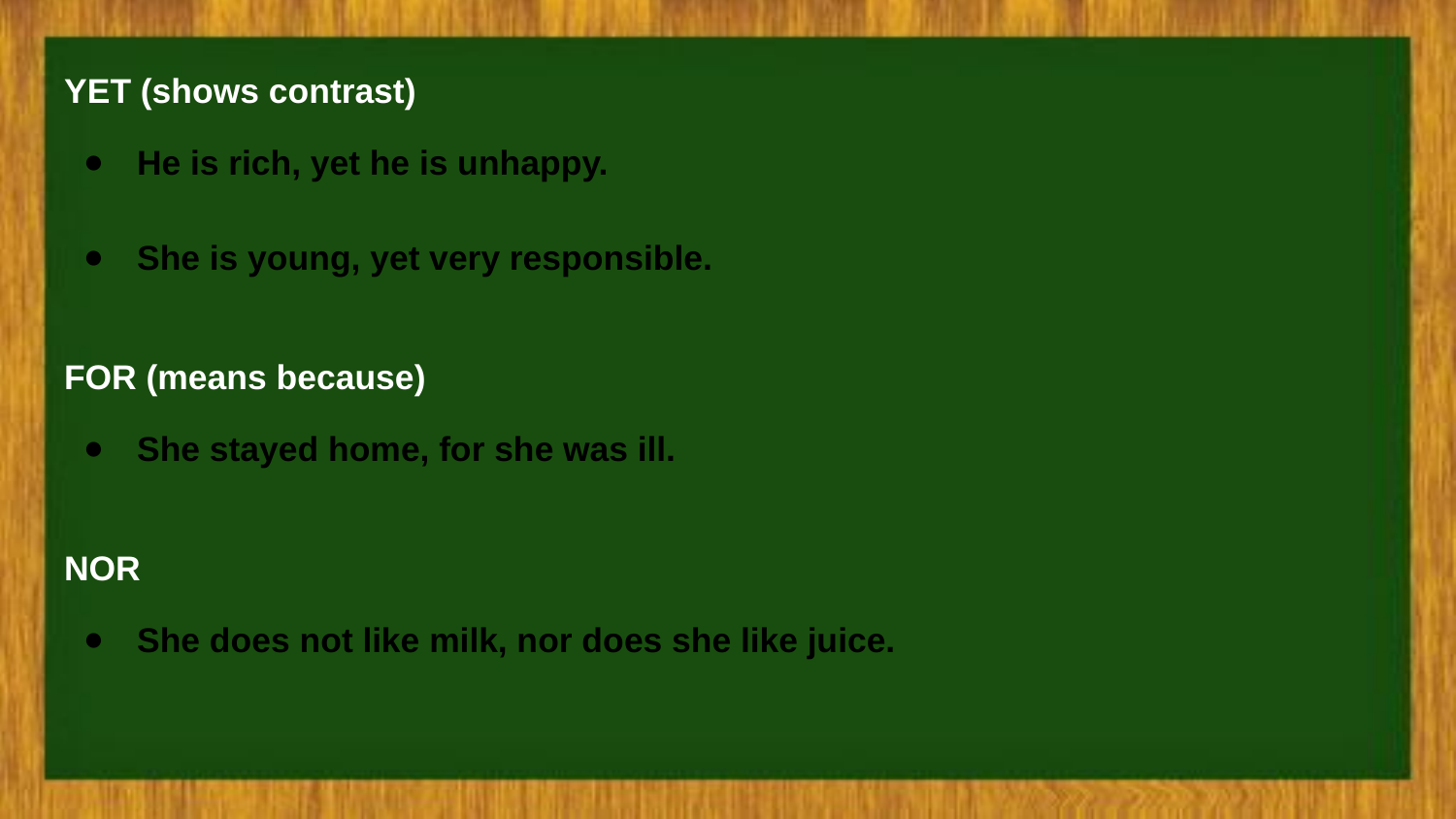

YET (shows contrast)
He is rich, yet he is unhappy.
She is young, yet very responsible.
FOR (means because)
She stayed home, for she was ill.
NOR
She does not like milk, nor does she like juice.